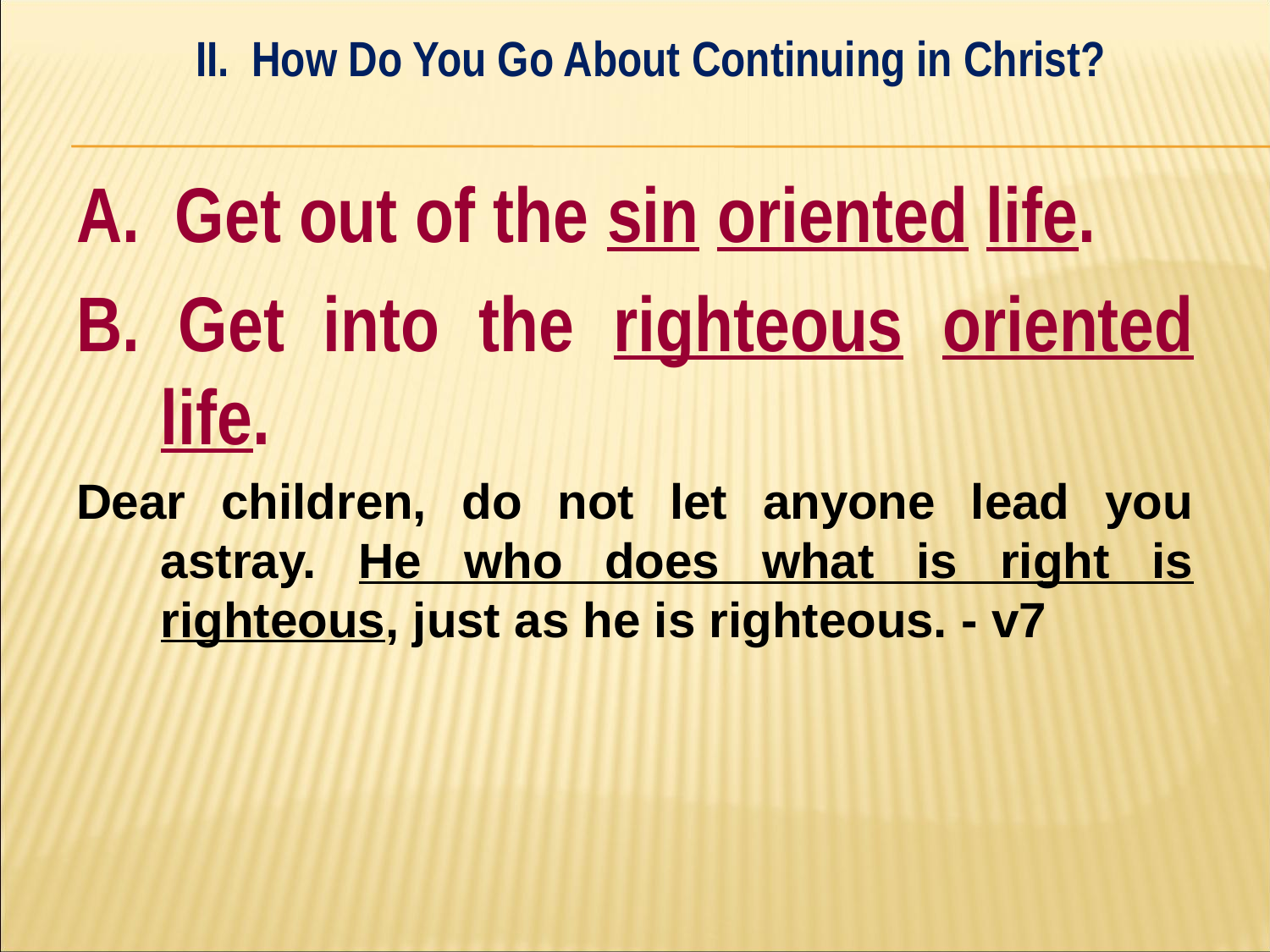

II.  How Do You Go About Continuing in Christ?
#
A.  Get out of the sin oriented life.
B. Get into the righteous oriented life.
Dear children, do not let anyone lead you astray. He who does what is right is righteous, just as he is righteous. - v7